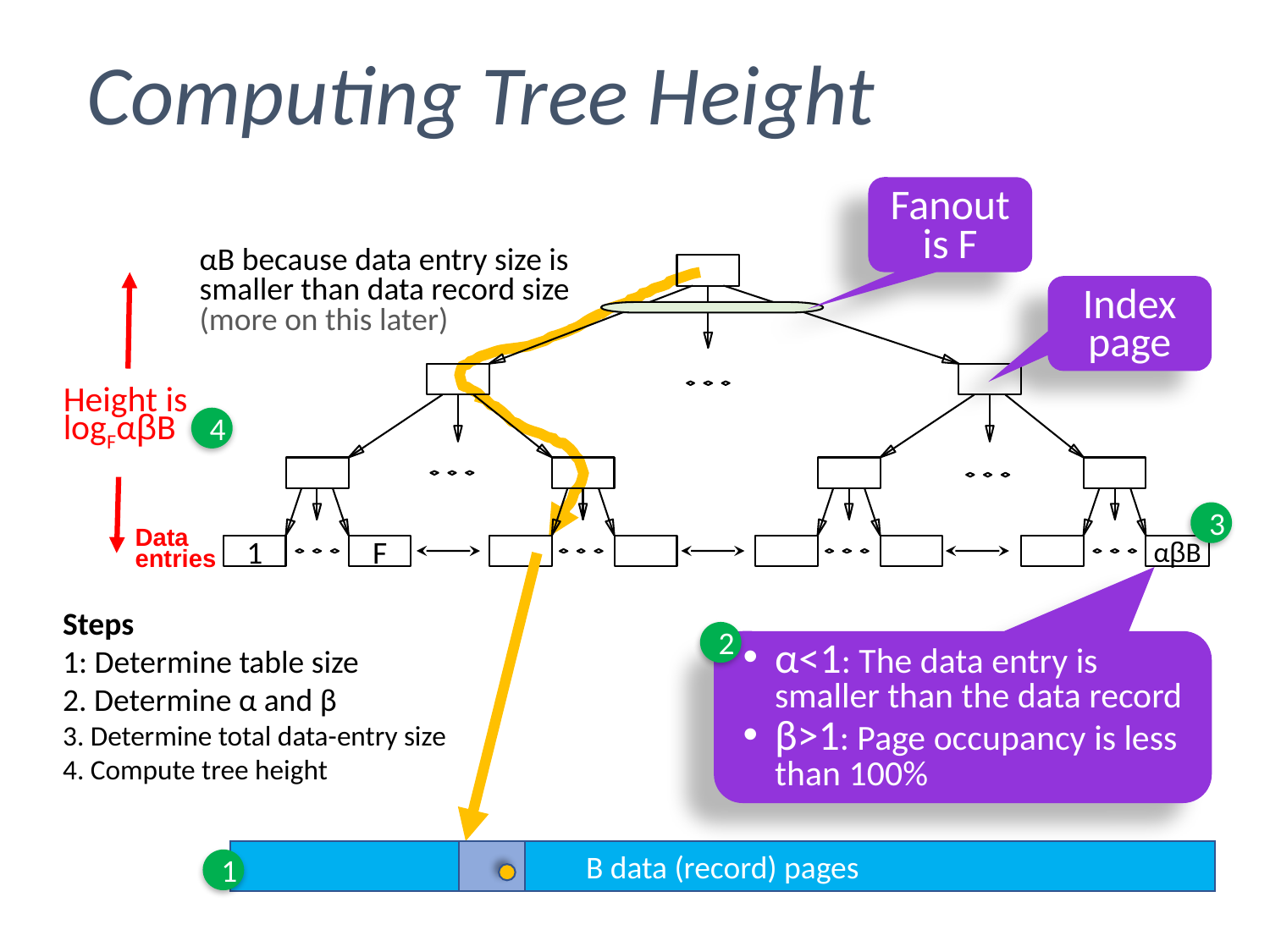

Computing Tree Height
Fanout is F

Height is
logFαβB

Data entries
1
F

αβB

αB because data entry size is smaller than data record size (more on this later)

Index page
4
3
Steps
1: Determine table size
2. Determine α and β
3. Determine total data-entry size
4. Compute tree height
2
α<1: The data entry is smaller than the data record
β>1: Page occupancy is less than 100%

B data (record) pages
1